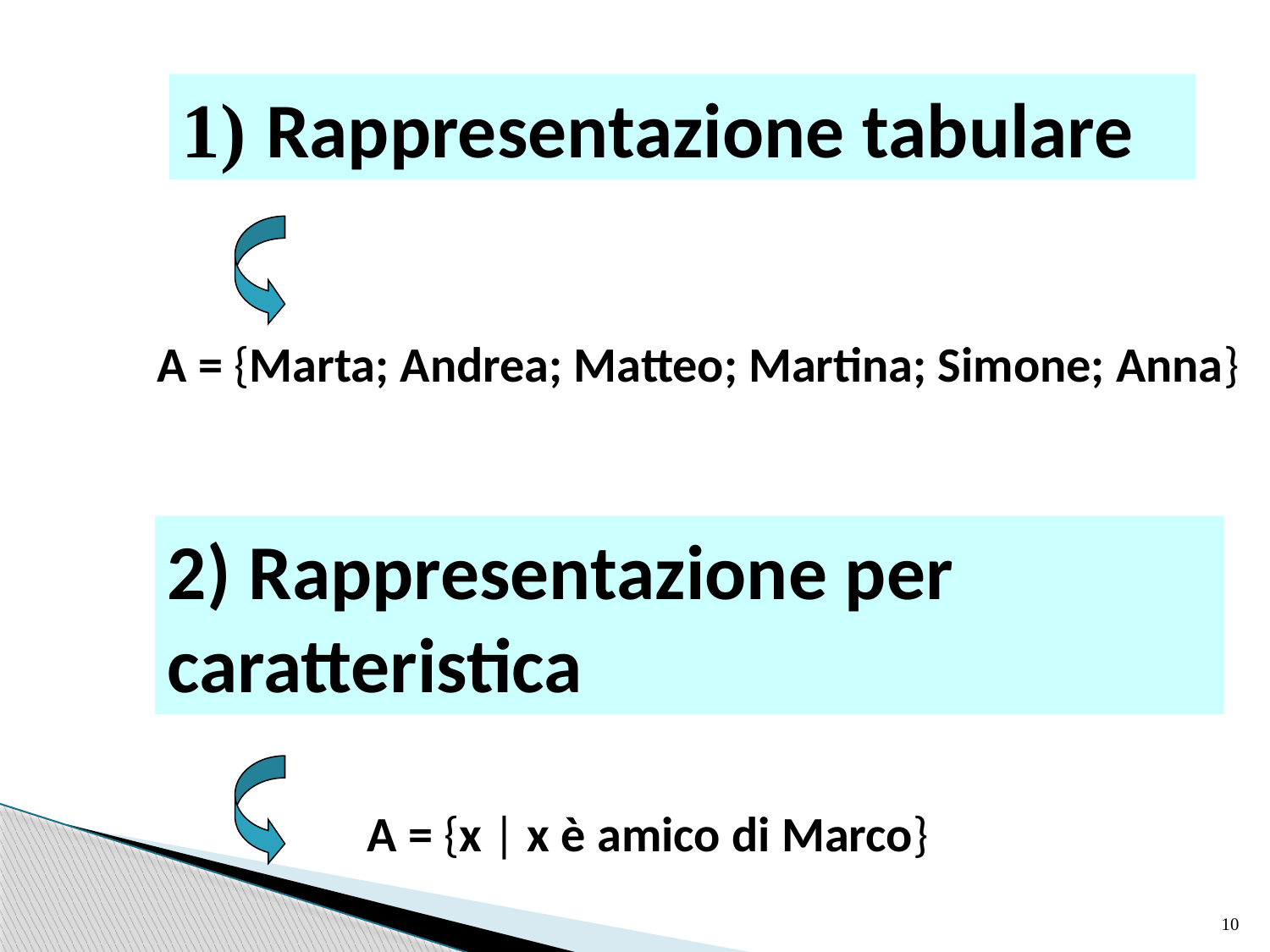

1) Rappresentazione tabulare

A = {Marta; Andrea; Matteo; Martina; Simone; Anna}
2) Rappresentazione per caratteristica

A = {x | x è amico di Marco}
10